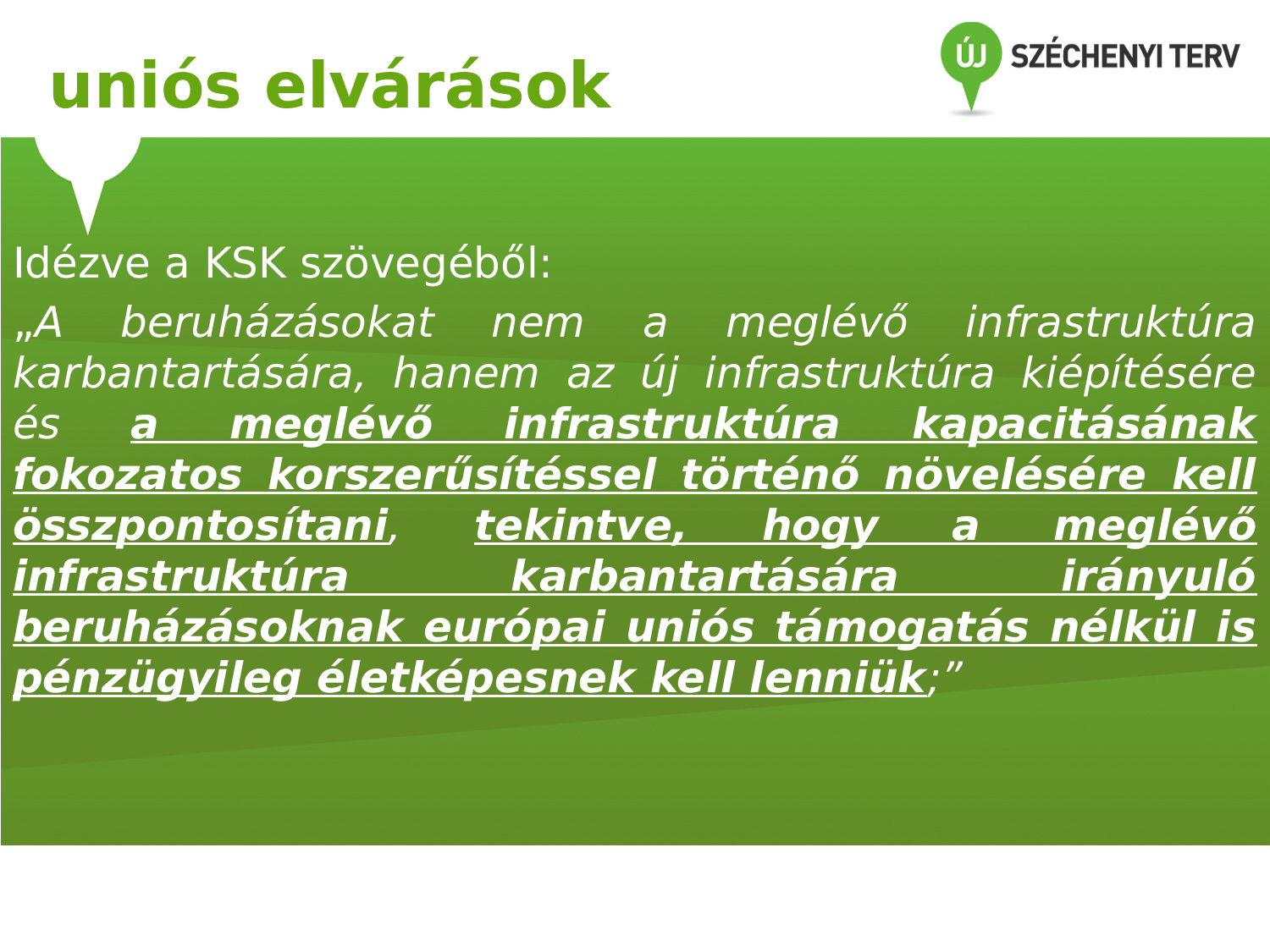

uniós elvárások
Idézve a KSK szövegéből:
„A beruházásokat nem a meglévő infrastruktúra karbantartására, hanem az új infrastruktúra kiépítésére és a meglévő infrastruktúra kapacitásának fokozatos korszerűsítéssel történő növelésére kell összpontosítani, tekintve, hogy a meglévő infrastruktúra karbantartására irányuló beruházásoknak európai uniós támogatás nélkül is pénzügyileg életképesnek kell lenniük;”